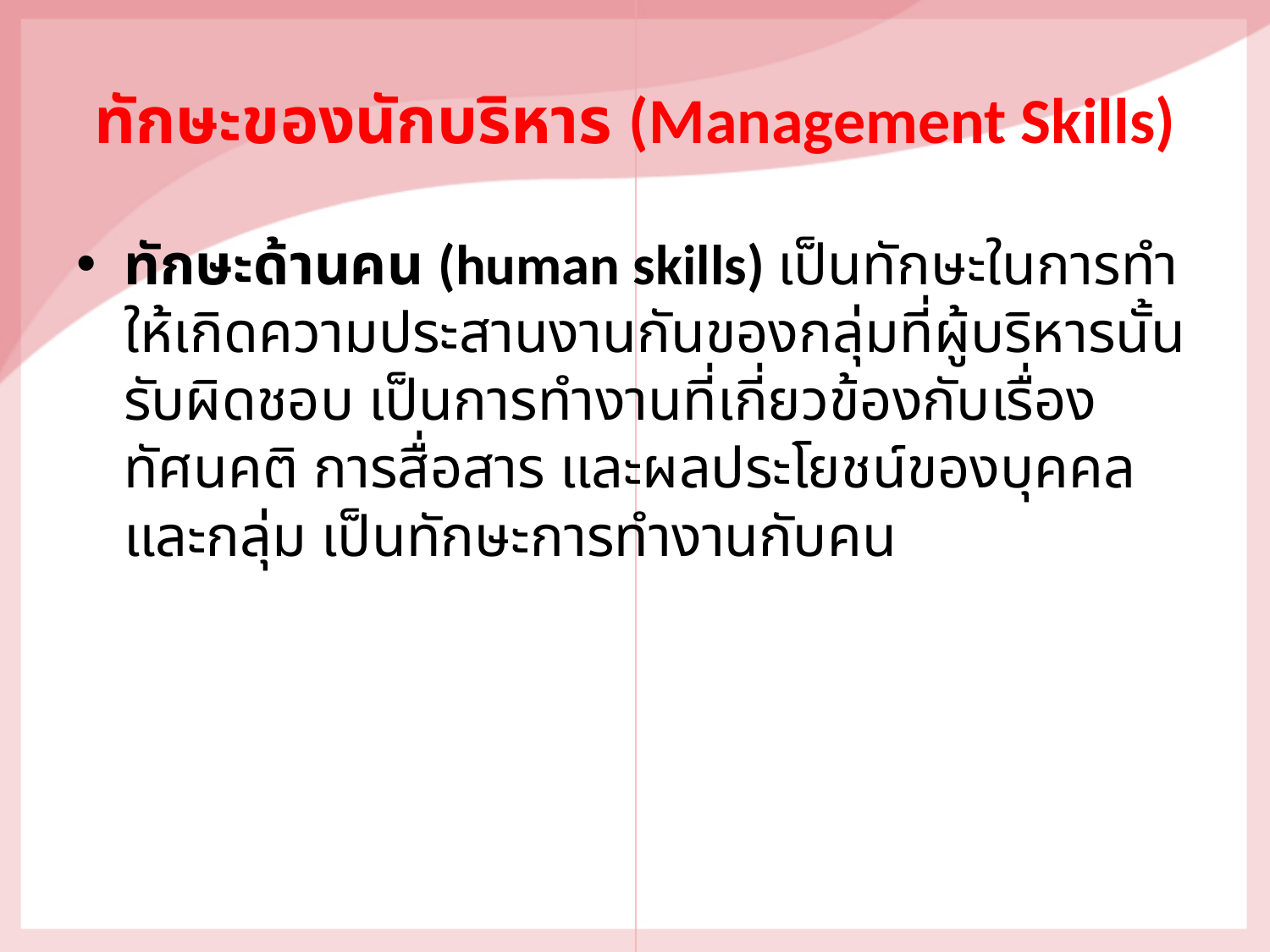

# ทักษะของนักบริหาร (Management Skills)
ทักษะด้านคน (human skills) เป็นทักษะในการทําให้เกิดความประสานงานกันของกลุ่มที่ผู้บริหารนั้นรับผิดชอบ เป็นการทํางานที่เกี่ยวข้องกับเรื่องทัศนคติ การสื่อสาร และผลประโยชน์ของบุคคลและกลุ่ม เป็นทักษะการทํางานกับคน